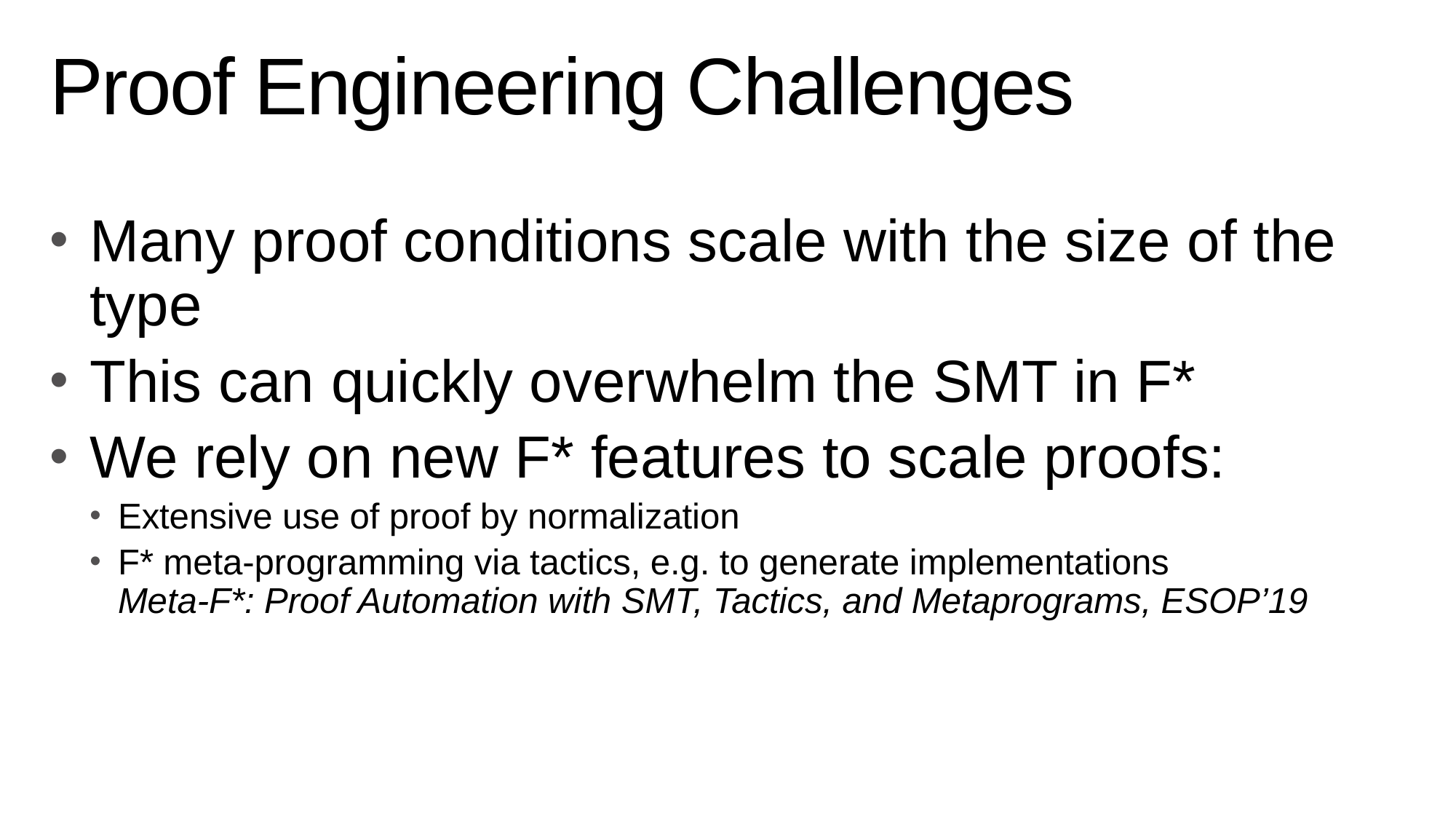

# Proof Engineering Challenges
Many proof conditions scale with the size of the type
This can quickly overwhelm the SMT in F*
We rely on new F* features to scale proofs:
Extensive use of proof by normalization
F* meta-programming via tactics, e.g. to generate implementations
Meta-F*: Proof Automation with SMT, Tactics, and Metaprograms, ESOP’19